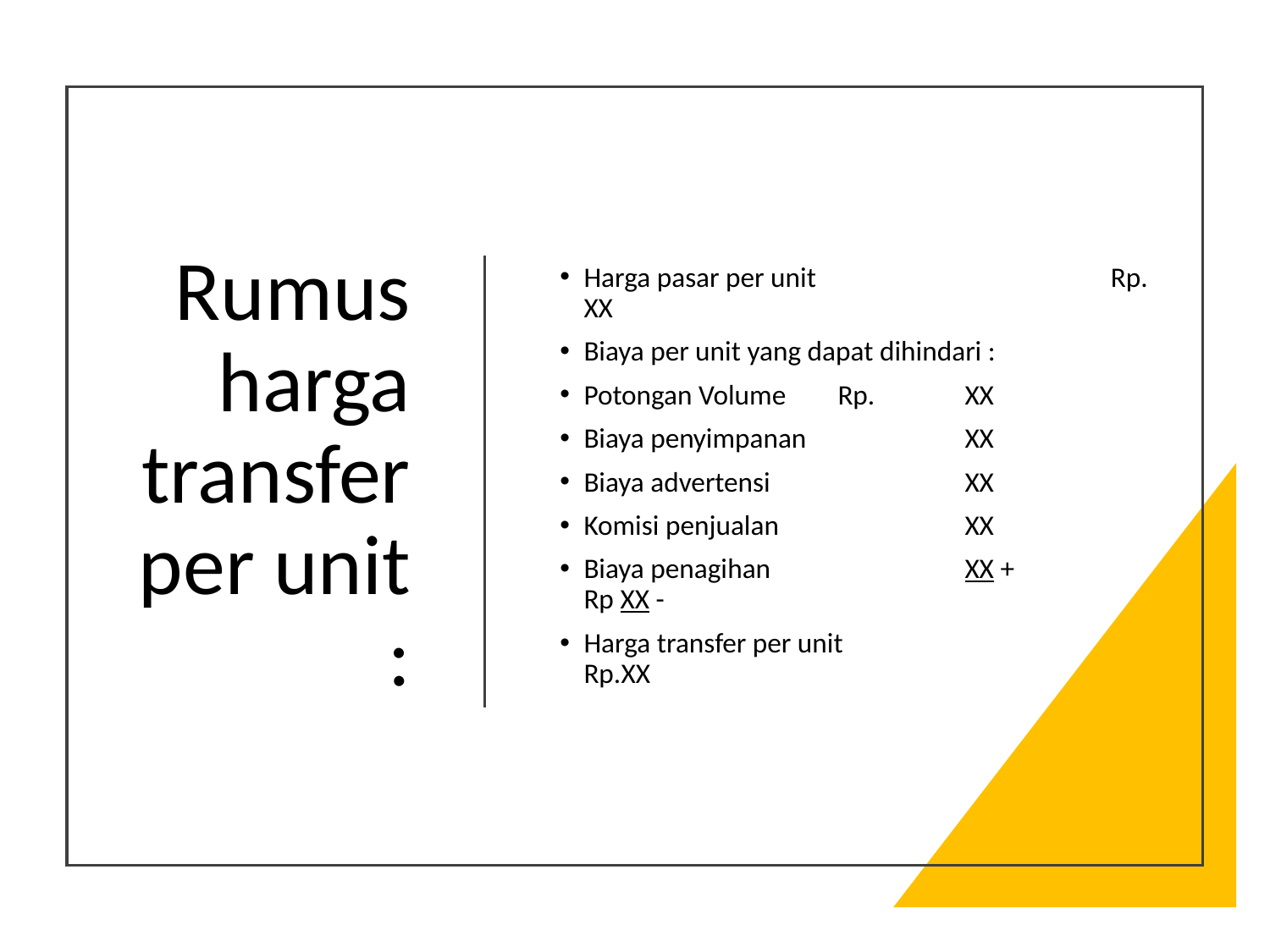

# Rumus harga transfer per unit :
Harga pasar per unit 		                       Rp. XX
Biaya per unit yang dapat dihindari :
Potongan Volume 	Rp.	XX
Biaya penyimpanan 		XX
Biaya advertensi 		XX
Komisi penjualan 		XX
Biaya penagihan 		XX +	         Rp XX -
Harga transfer per unit 		         Rp.XX